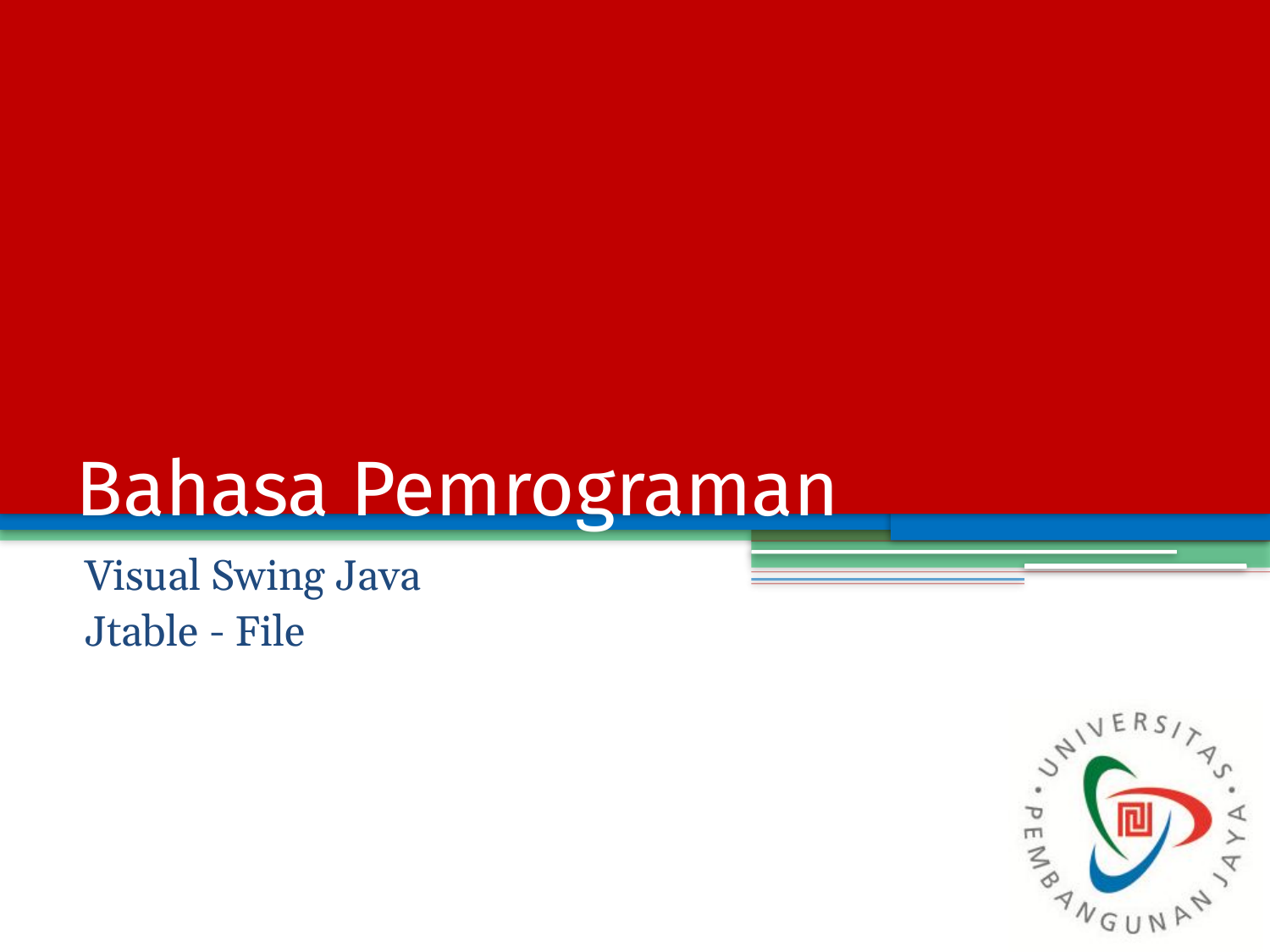

# Bahasa Pemrograman
Visual Swing Java
Jtable - File